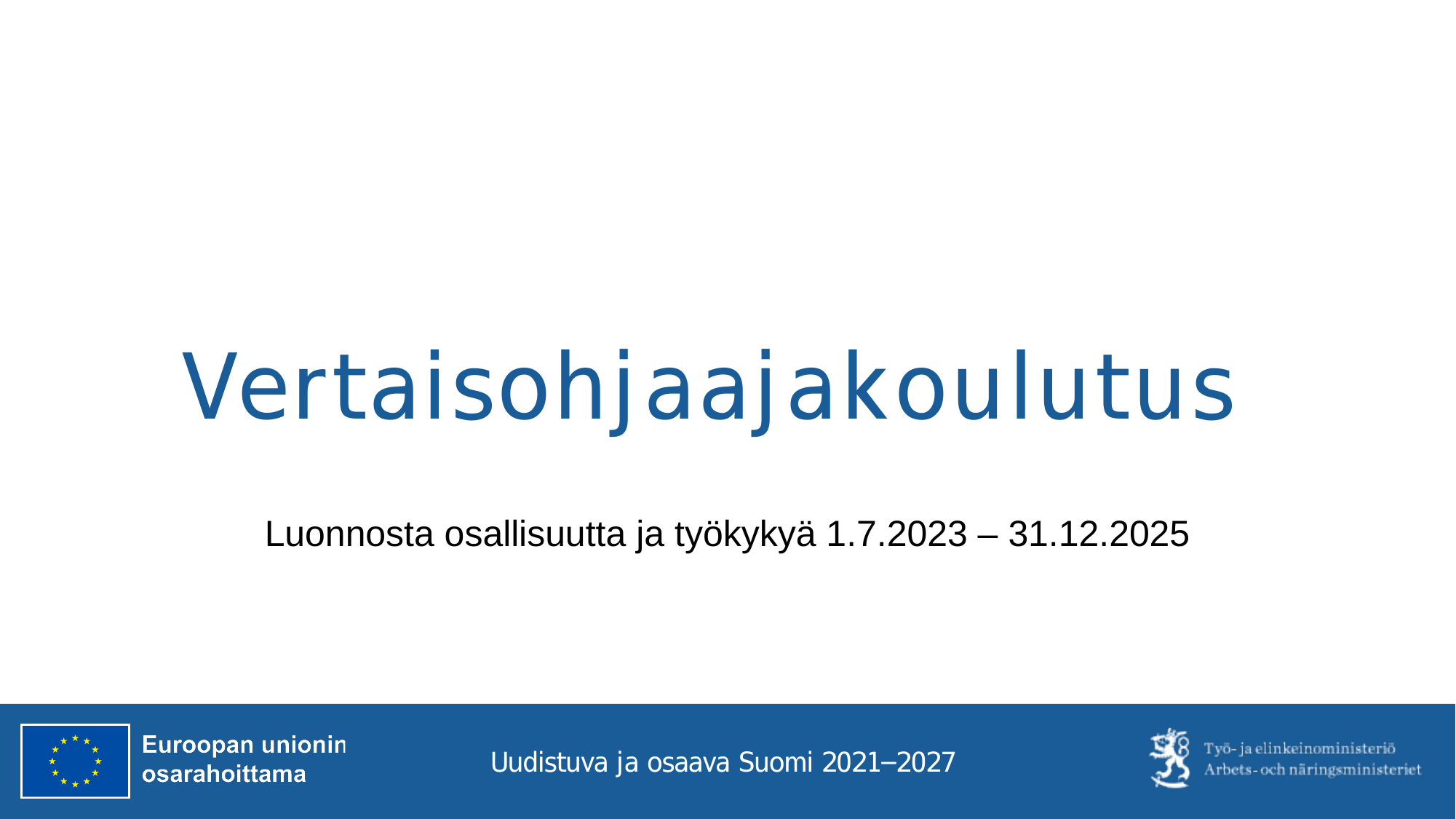

# Vertaisohjaajakoulutus
Luonnosta osallisuutta ja työkykyä 1.7.2023 – 31.12.2025